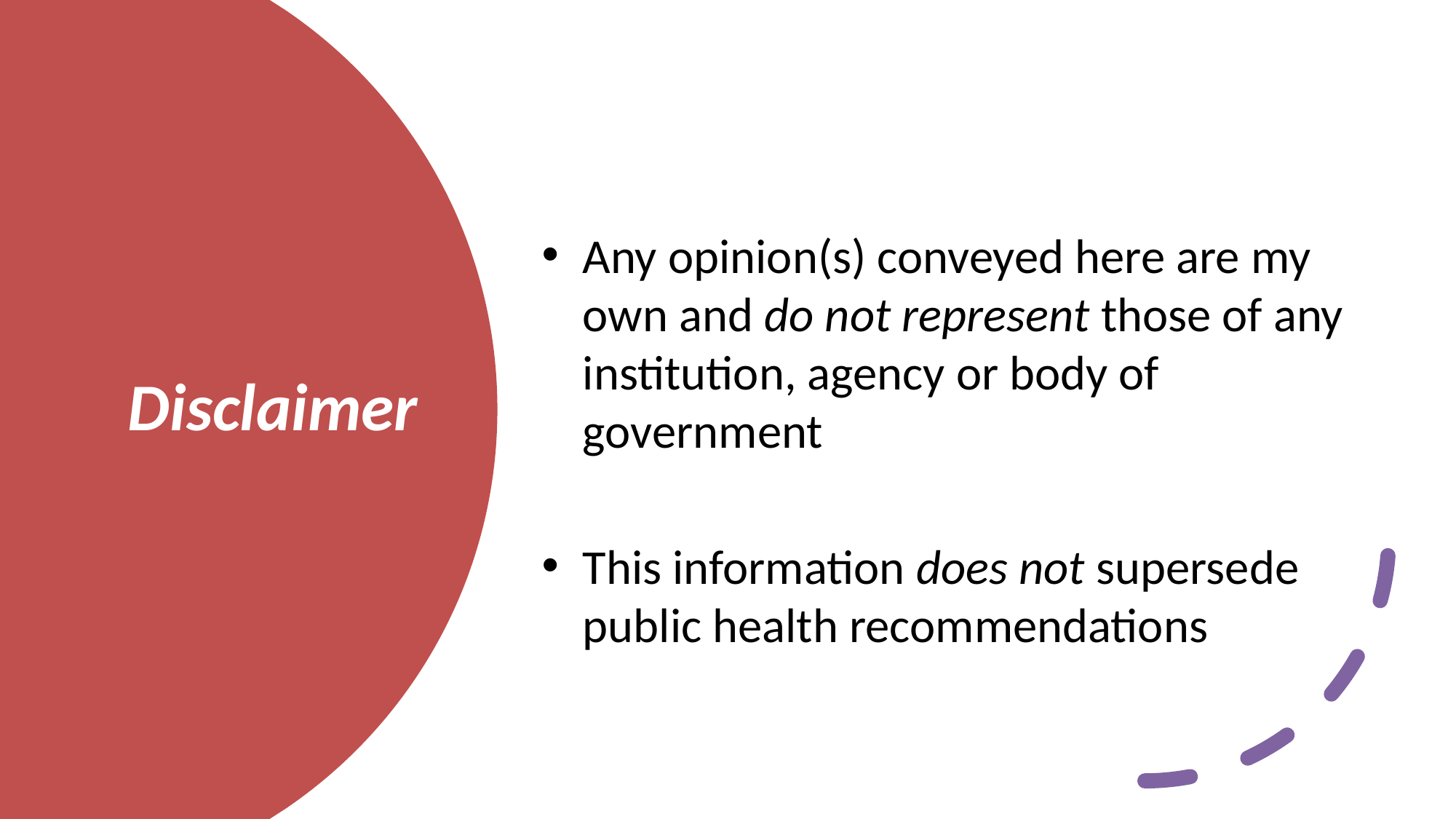

Any opinion(s) conveyed here are my own and do not represent those of any institution, agency or body of government

This information does not supersede public health recommendations
# Disclaimer